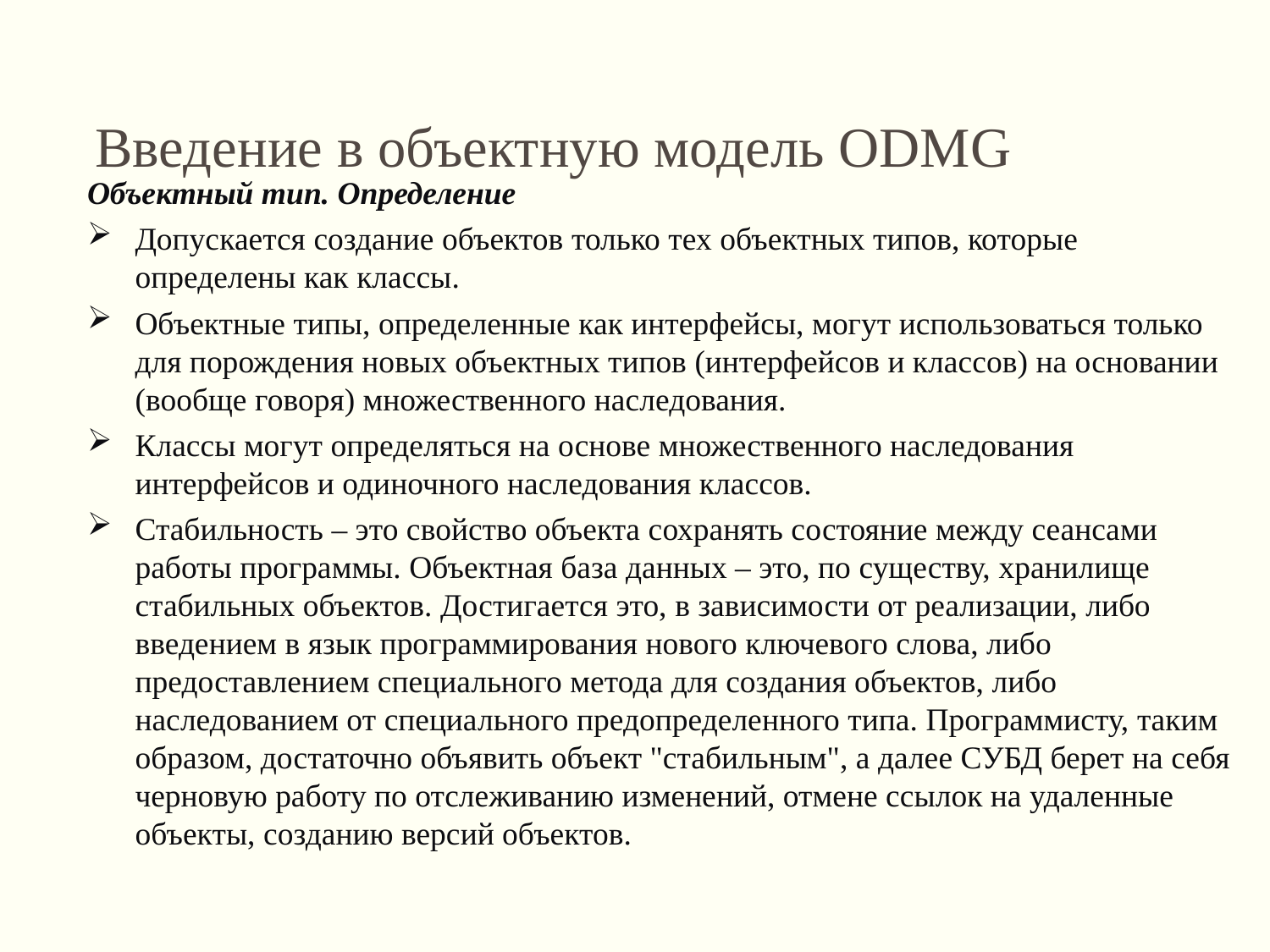

Введение в объектную модель ODMG
Объектный тип. Определение
Допускается создание объектов только тех объектных типов, которые определены как классы.
Объектные типы, определенные как интерфейсы, могут использоваться только для порождения новых объектных типов (интерфейсов и классов) на основании (вообще говоря) множественного наследования.
Классы могут определяться на основе множественного наследования интерфейсов и одиночного наследования классов.
Стабильность – это свойство объекта сохранять состояние между сеансами работы программы. Объектная база данных – это, по существу, хранилище стабильных объектов. Достигается это, в зависимости от реализации, либо введением в язык программирования нового ключевого слова, либо предоставлением специального метода для создания объектов, либо наследованием от специального предопределенного типа. Программисту, таким образом, достаточно объявить объект "стабильным", а далее СУБД берет на себя черновую работу по отслеживанию изменений, отмене ссылок на удаленные объекты, созданию версий объектов.